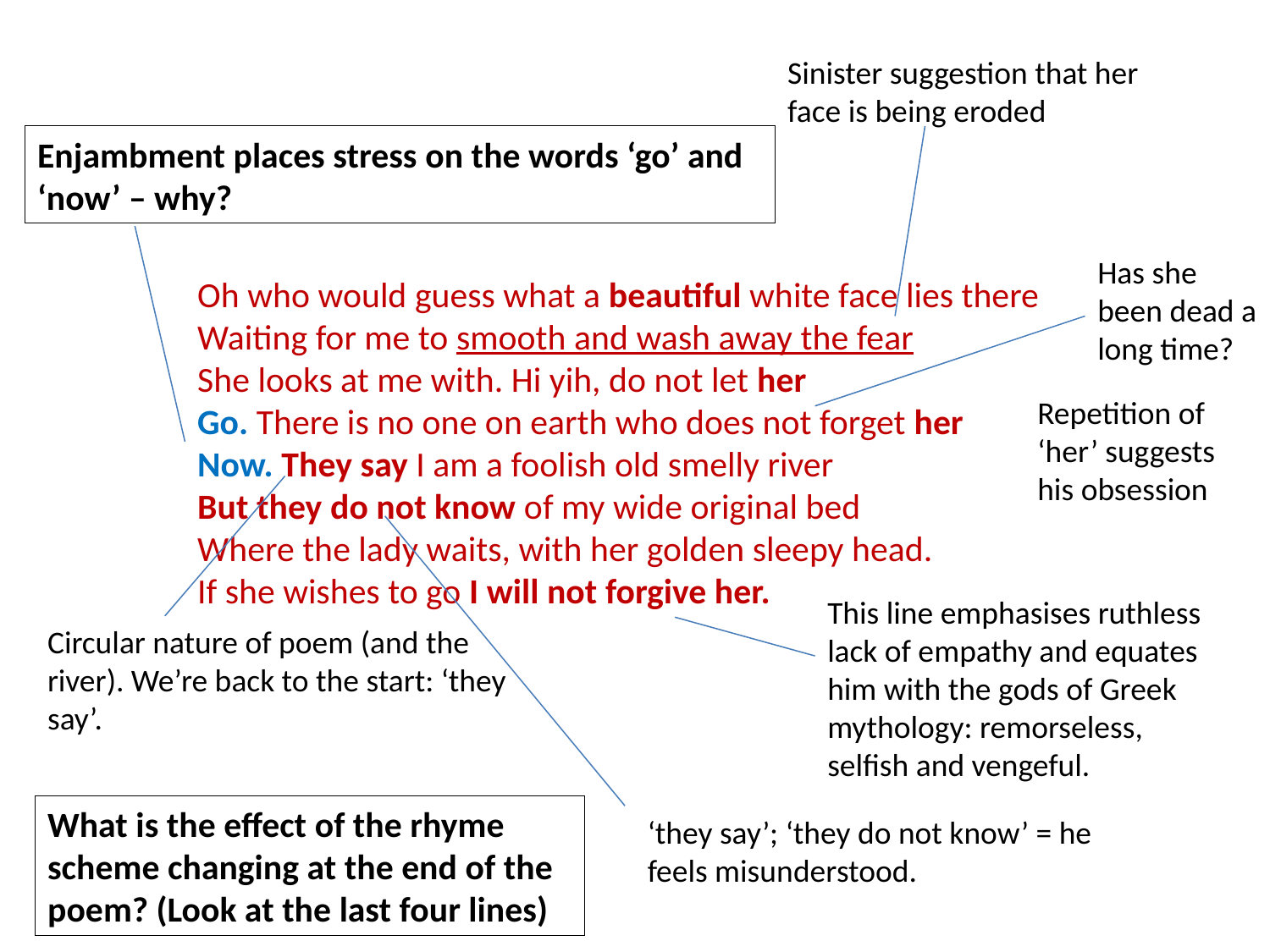

Sinister suggestion that her
face is being eroded
Enjambment places stress on the words ‘go’ and ‘now’ – why?
Has she been dead a long time?
Oh who would guess what a beautiful white face lies there
Waiting for me to smooth and wash away the fear
She looks at me with. Hi yih, do not let her
Go. There is no one on earth who does not forget her
Now. They say I am a foolish old smelly river
But they do not know of my wide original bed
Where the lady waits, with her golden sleepy head.
If she wishes to go I will not forgive her.
Repetition of ‘her’ suggests his obsession
This line emphasises ruthless
lack of empathy and equates
him with the gods of Greek
mythology: remorseless,
selfish and vengeful.
Circular nature of poem (and the river). We’re back to the start: ‘they say’.
What is the effect of the rhyme scheme changing at the end of the poem? (Look at the last four lines)
‘they say’; ‘they do not know’ = he feels misunderstood.